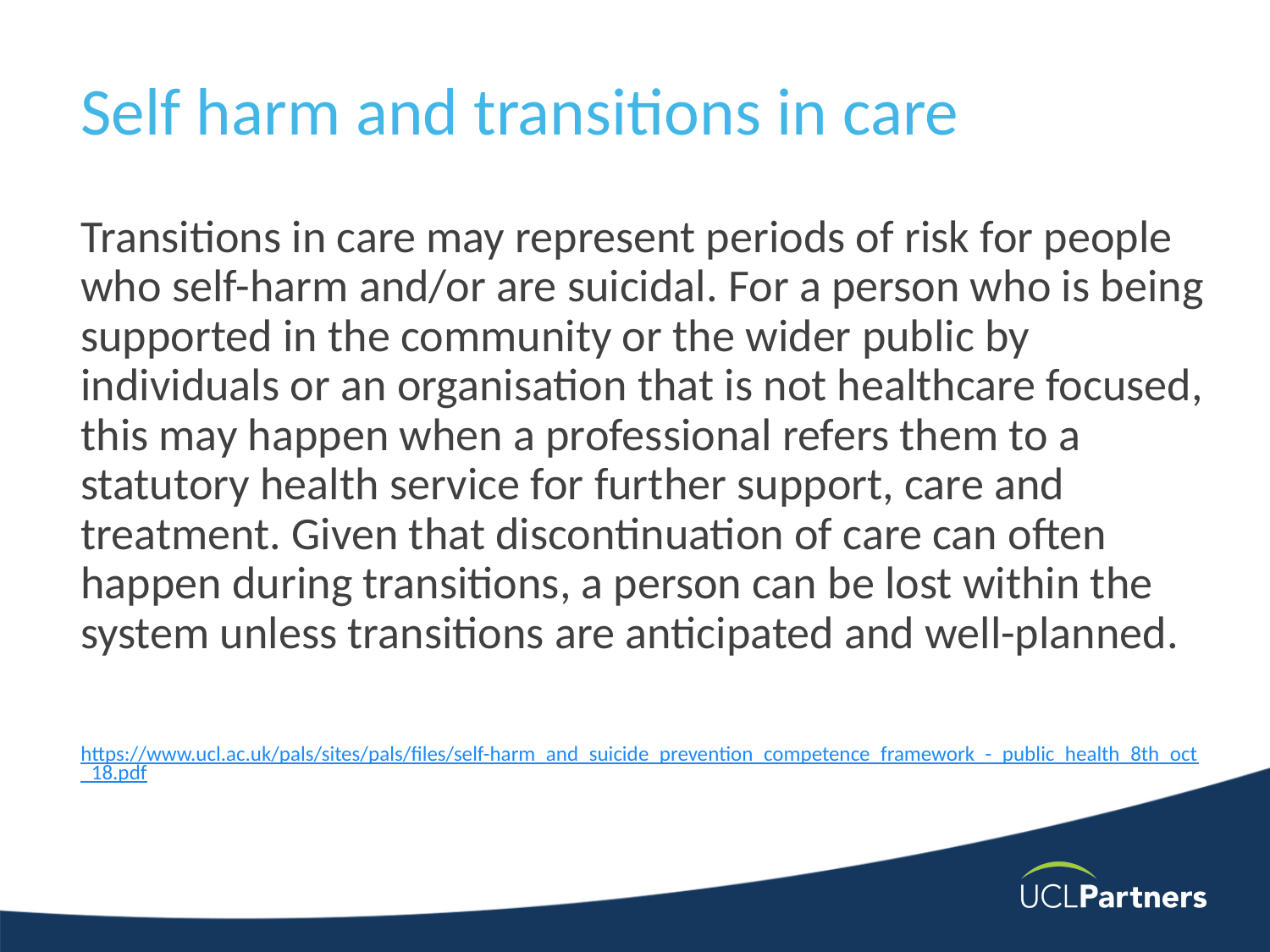

# Self harm and transitions in care
Transitions in care may represent periods of risk for people who self-harm and/or are suicidal. For a person who is being supported in the community or the wider public by individuals or an organisation that is not healthcare focused, this may happen when a professional refers them to a statutory health service for further support, care and treatment. Given that discontinuation of care can often happen during transitions, a person can be lost within the system unless transitions are anticipated and well-planned.

https://www.ucl.ac.uk/pals/sites/pals/files/self-harm_and_suicide_prevention_competence_framework_-_public_health_8th_oct_18.pdf